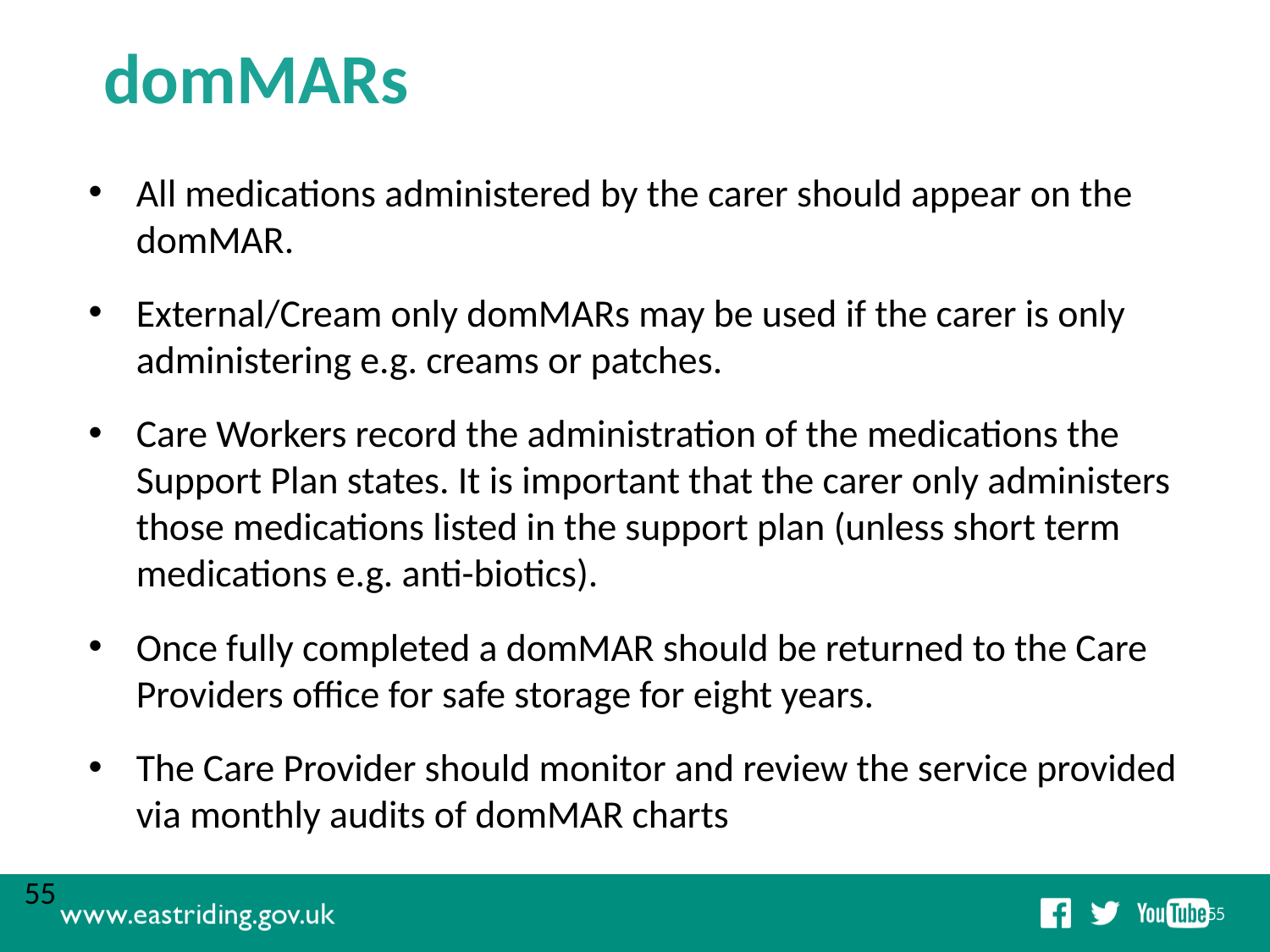

# domMARs
All medications administered by the carer should appear on the domMAR.

External/Cream only domMARs may be used if the carer is only administering e.g. creams or patches.

Care Workers record the administration of the medications the Support Plan states. It is important that the carer only administers those medications listed in the support plan (unless short term medications e.g. anti-biotics).

Once fully completed a domMAR should be returned to the Care Providers office for safe storage for eight years.

The Care Provider should monitor and review the service provided via monthly audits of domMAR charts

55